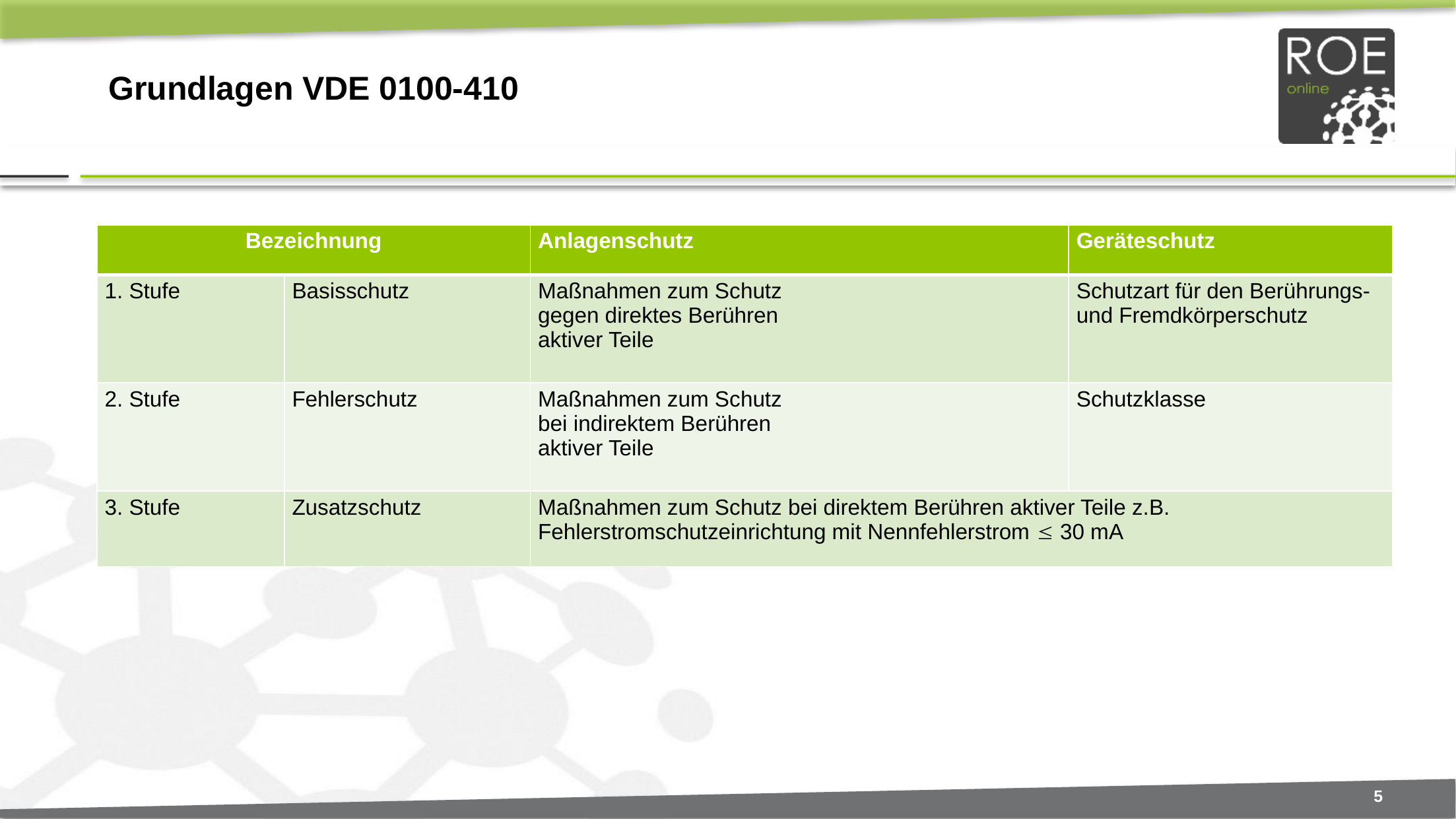

# Grundlagen VDE 0100-410
| Bezeichnung |  | Anlagenschutz | Geräteschutz |
| --- | --- | --- | --- |
| 1. Stufe | Basisschutz | Maßnahmen zum Schutz gegen direktes Berühren aktiver Teile | Schutzart für den Berührungs- und Fremdkörperschutz |
| 2. Stufe | Fehlerschutz | Maßnahmen zum Schutz bei indirektem Berühren aktiver Teile | Schutzklasse |
| 3. Stufe | Zusatzschutz | Maßnahmen zum Schutz bei direktem Berühren aktiver Teile z.B. Fehlerstromschutzeinrichtung mit Nennfehlerstrom ≤ 30 mA |  |
5